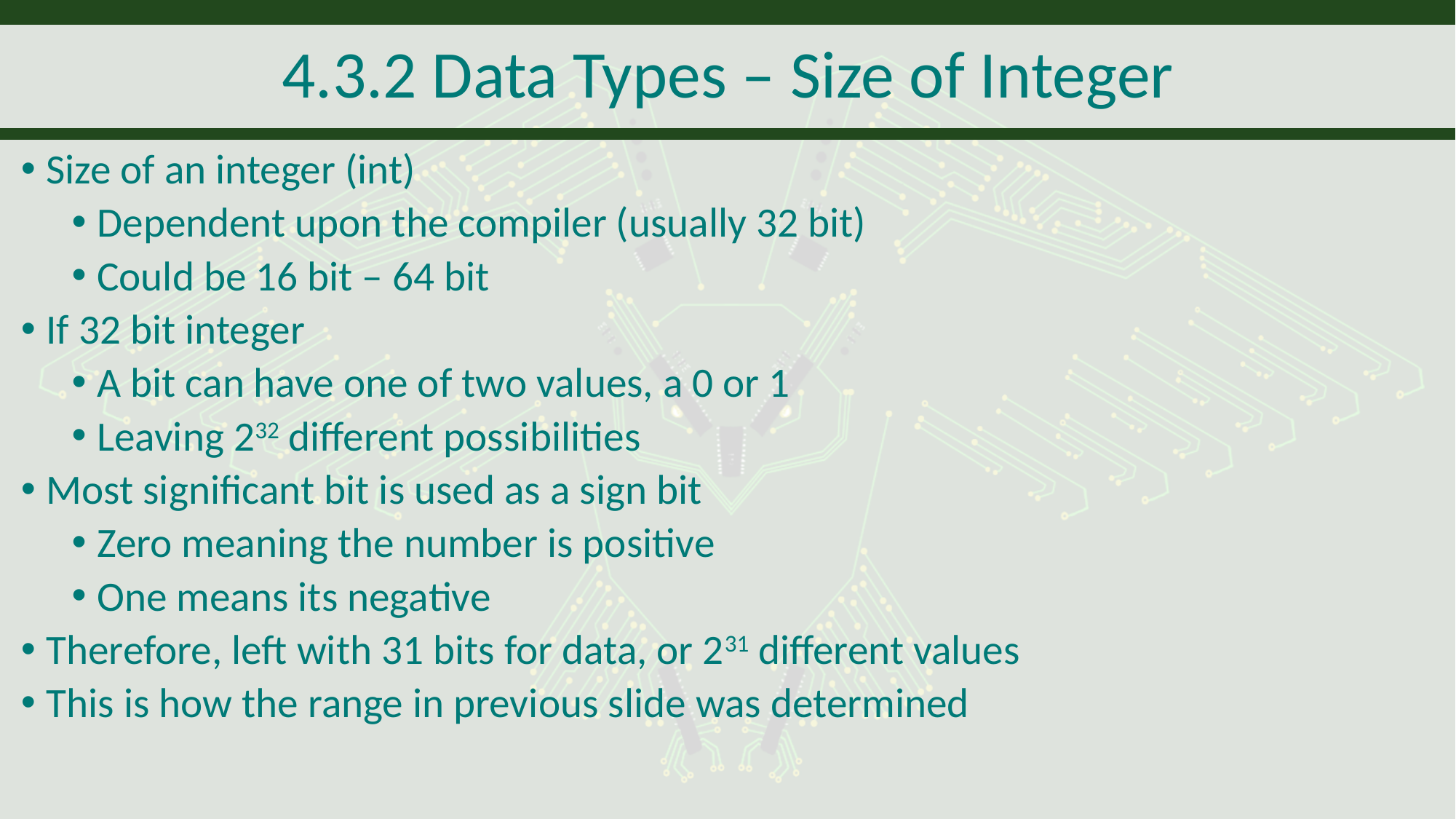

# 4.3.2 Data Types – Size of Integer
Size of an integer (int)
Dependent upon the compiler (usually 32 bit)
Could be 16 bit – 64 bit
If 32 bit integer
A bit can have one of two values, a 0 or 1
Leaving 232 different possibilities
Most significant bit is used as a sign bit
Zero meaning the number is positive
One means its negative
Therefore, left with 31 bits for data, or 231 different values
This is how the range in previous slide was determined